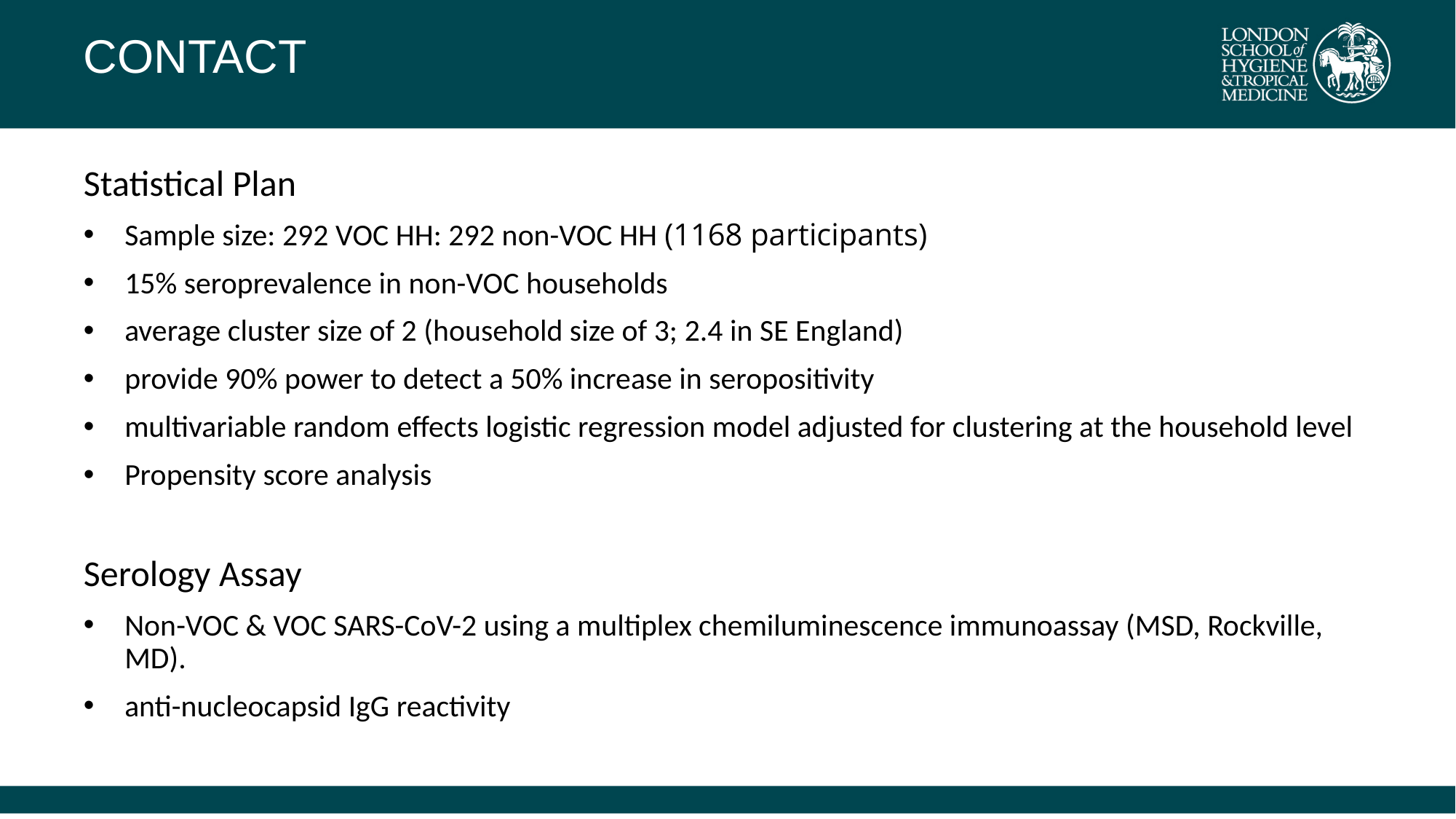

# CONTACT
Statistical Plan
Sample size: 292 VOC HH: 292 non-VOC HH (1168 participants)
15% seroprevalence in non-VOC households
average cluster size of 2 (household size of 3; 2.4 in SE England)
provide 90% power to detect a 50% increase in seropositivity
multivariable random effects logistic regression model adjusted for clustering at the household level
Propensity score analysis

Serology Assay
Non-VOC & VOC SARS-CoV-2 using a multiplex chemiluminescence immunoassay (MSD, Rockville, MD).
anti-nucleocapsid IgG reactivity